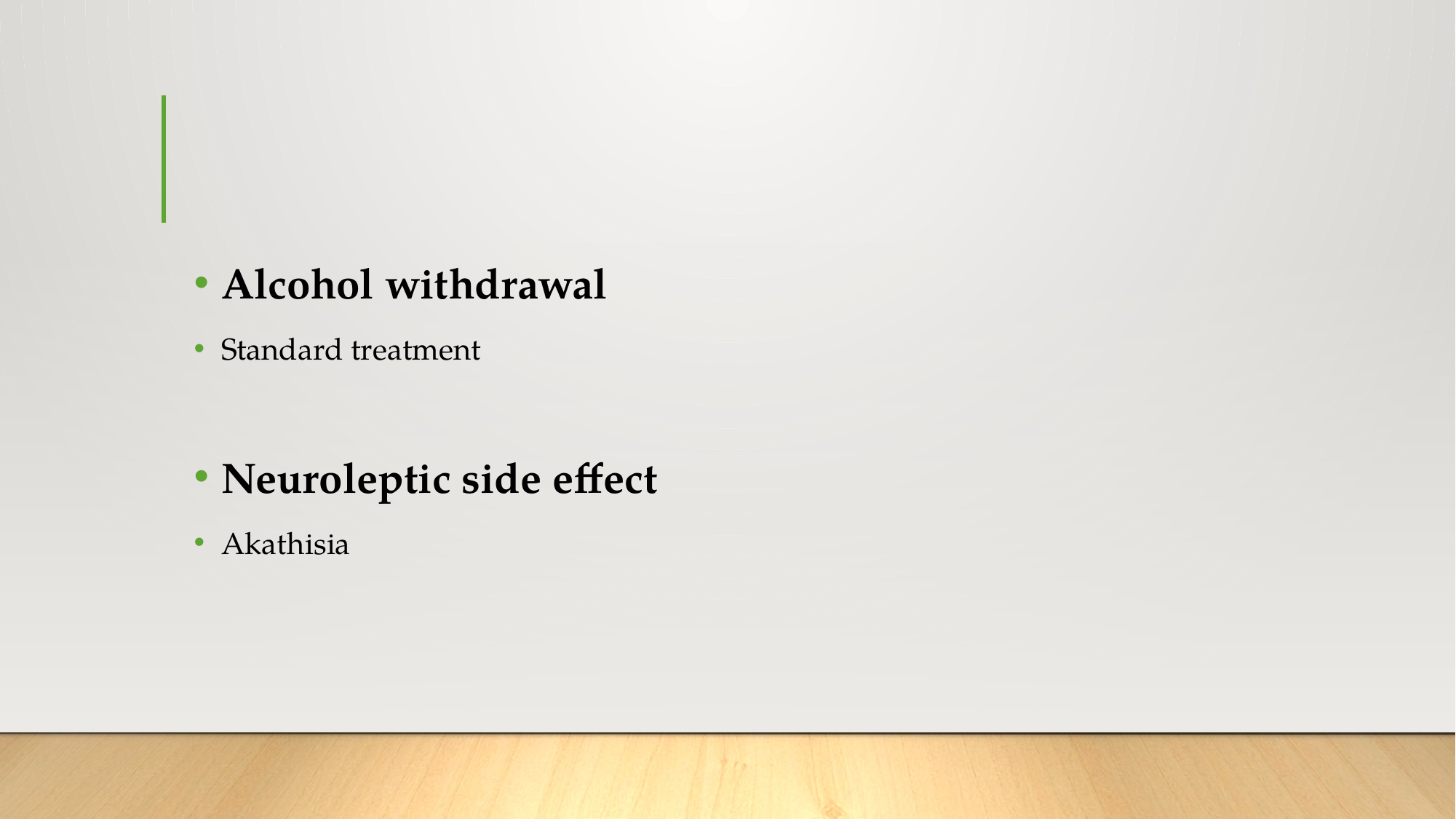

#
Alcohol withdrawal
Standard treatment

Neuroleptic side effect
Akathisia